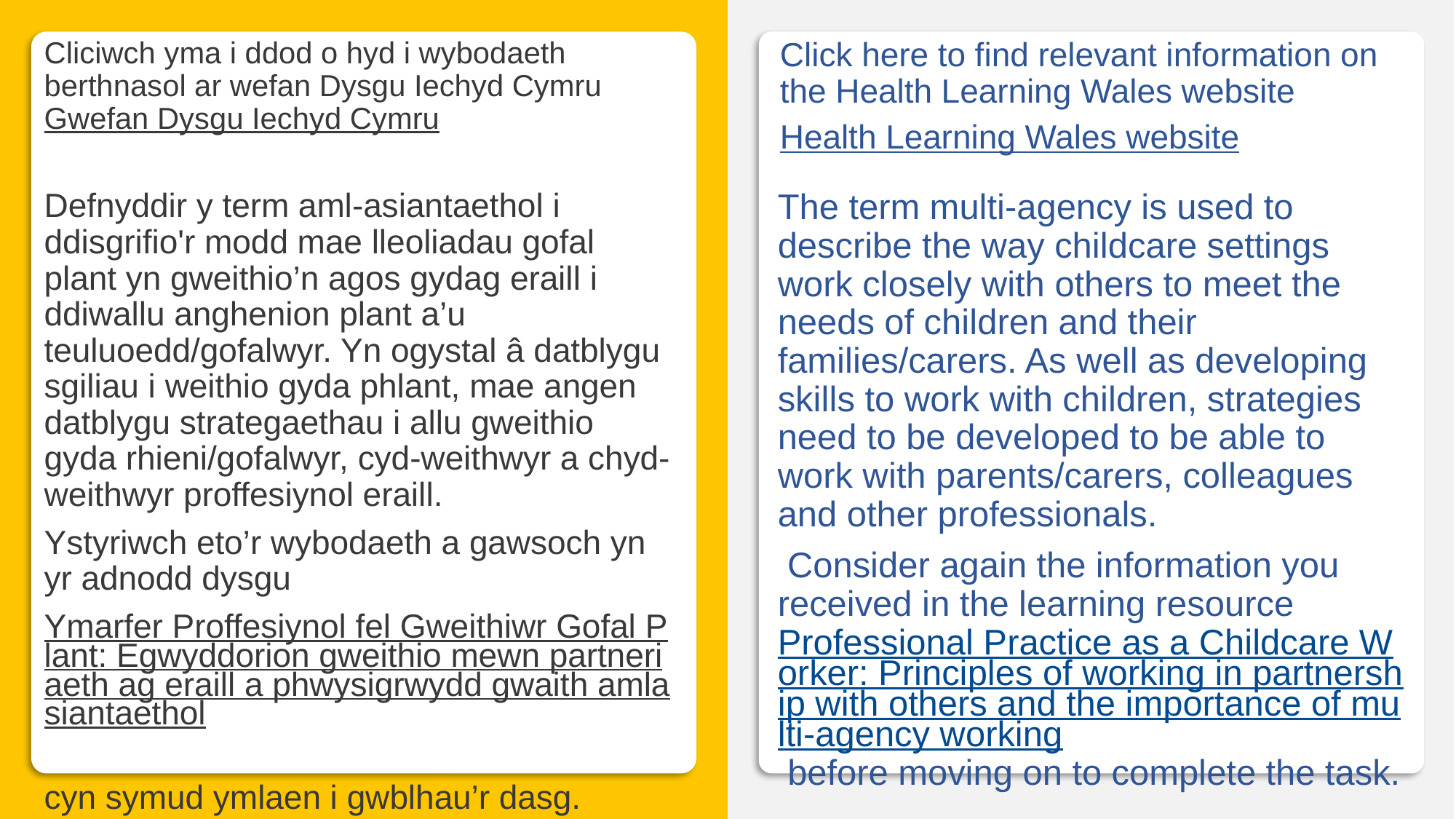

# Cliciwch yma i ddod o hyd i wybodaeth berthnasol ar wefan Dysgu Iechyd Cymru
Gwefan Dysgu Iechyd Cymru
Click here to find relevant information on the Health Learning Wales website
Health Learning Wales website
The term multi-agency is used to describe the way childcare settings work closely with others to meet the needs of children and their families/carers. As well as developing skills to work with children, strategies need to be developed to be able to work with parents/carers, colleagues and other professionals.
 Consider again the information you received in the learning resource Professional Practice as a Childcare Worker: Principles of working in partnership with others and the importance of multi-agency working before moving on to complete the task.
Defnyddir y term aml-asiantaethol i ddisgrifio'r modd mae lleoliadau gofal plant yn gweithio’n agos gydag eraill i ddiwallu anghenion plant a’u teuluoedd/gofalwyr. Yn ogystal â datblygu sgiliau i weithio gyda phlant, mae angen datblygu strategaethau i allu gweithio gyda rhieni/gofalwyr, cyd-weithwyr a chyd-weithwyr proffesiynol eraill.
Ystyriwch eto’r wybodaeth a gawsoch yn yr adnodd dysgu
Ymarfer Proffesiynol fel Gweithiwr Gofal Plant: Egwyddorion gweithio mewn partneriaeth ag eraill a phwysigrwydd gwaith amlasiantaethol
cyn symud ymlaen i gwblhau’r dasg.